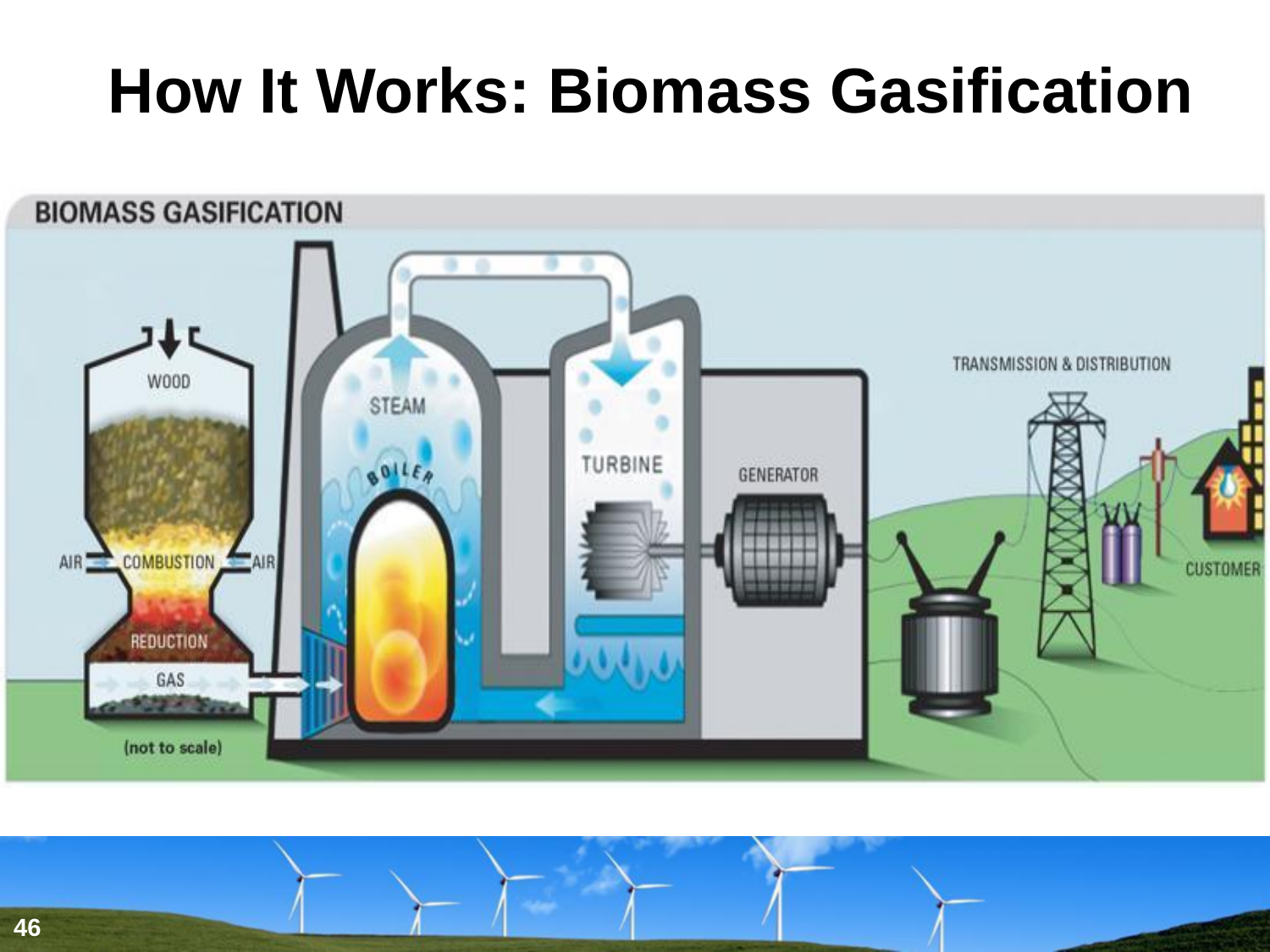

# How It Works: Biomass Gasification

46